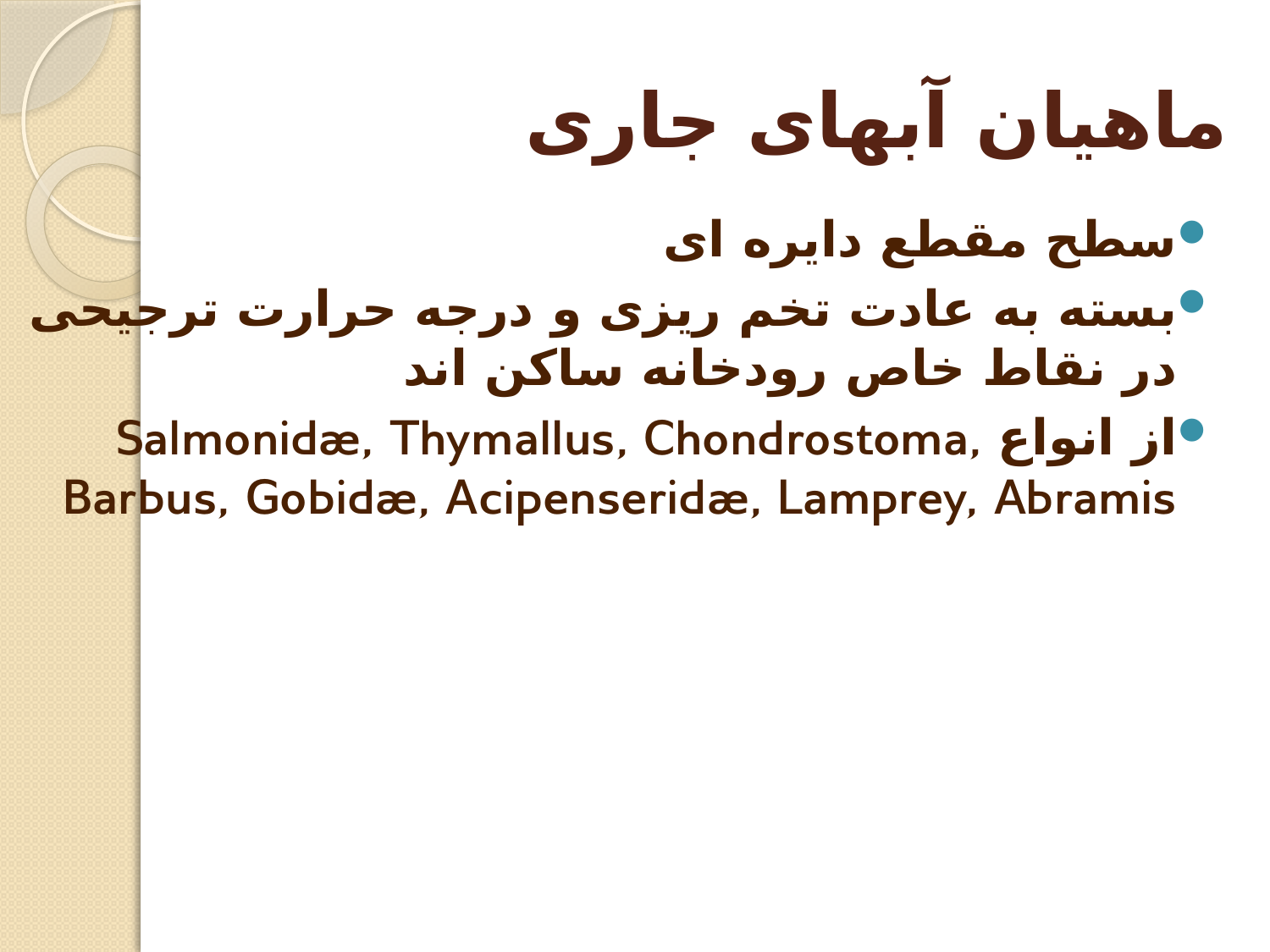

# ماهیان آبهای جاری
سطح مقطع دایره ای
بسته به عادت تخم ریزی و درجه حرارت ترجیحی در نقاط خاص رودخانه ساکن اند
از انواع Salmonidae, Thymallus, Chondrostoma, Barbus, Gobidae, Acipenseridae, Lamprey, Abramis